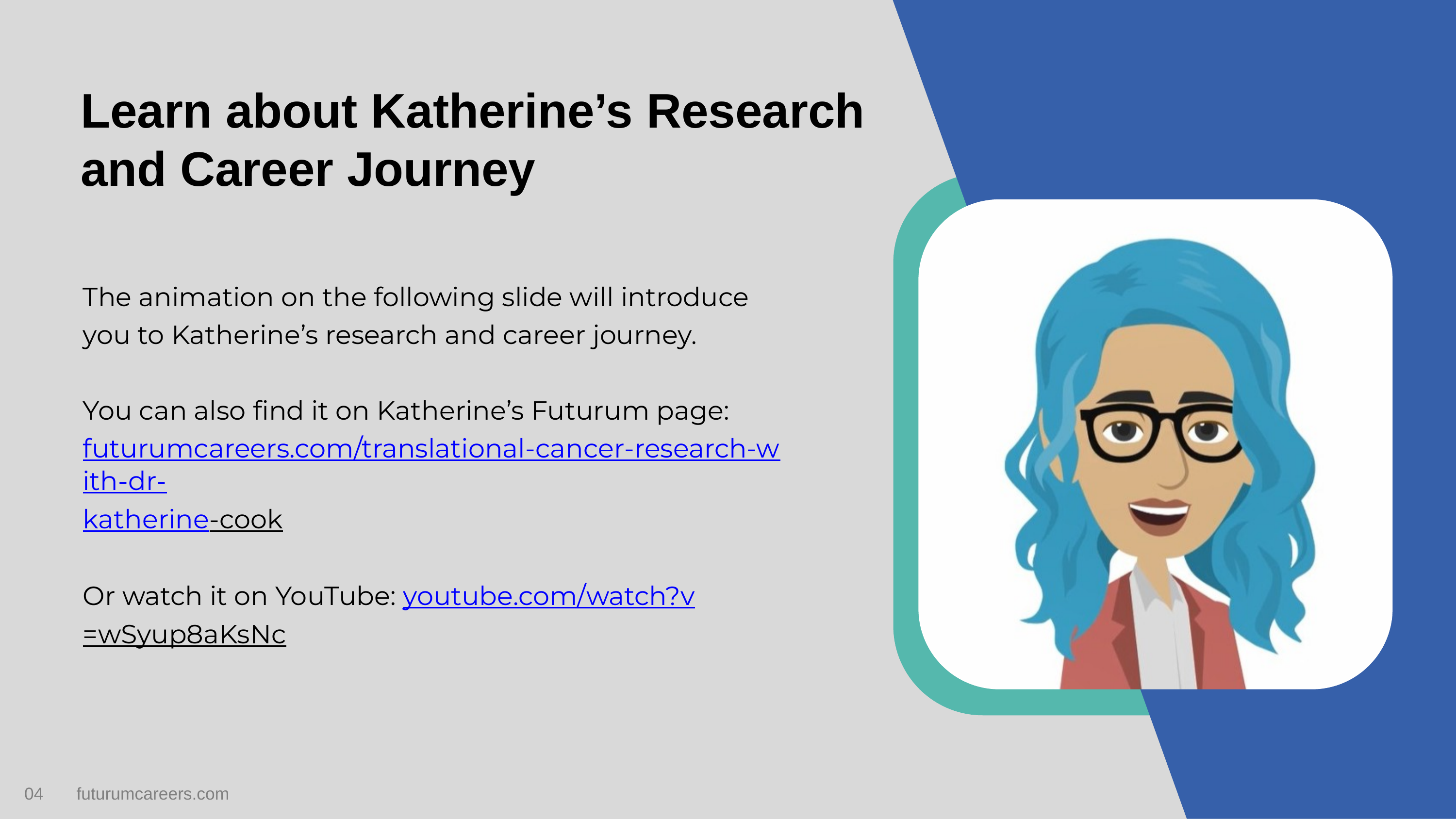

Learn about Katherine’s Research and Career Journey

The animation on the following slide will introduce you to Katherine’s research and career journey.

You can also find it on Katherine’s Futurum page: futurumcareers.com/translational-cancer-research-with-dr-katherine-cook

Or watch it on YouTube: youtube.com/watch?v=wSyup8aKsNc
04       futurumcareers.com